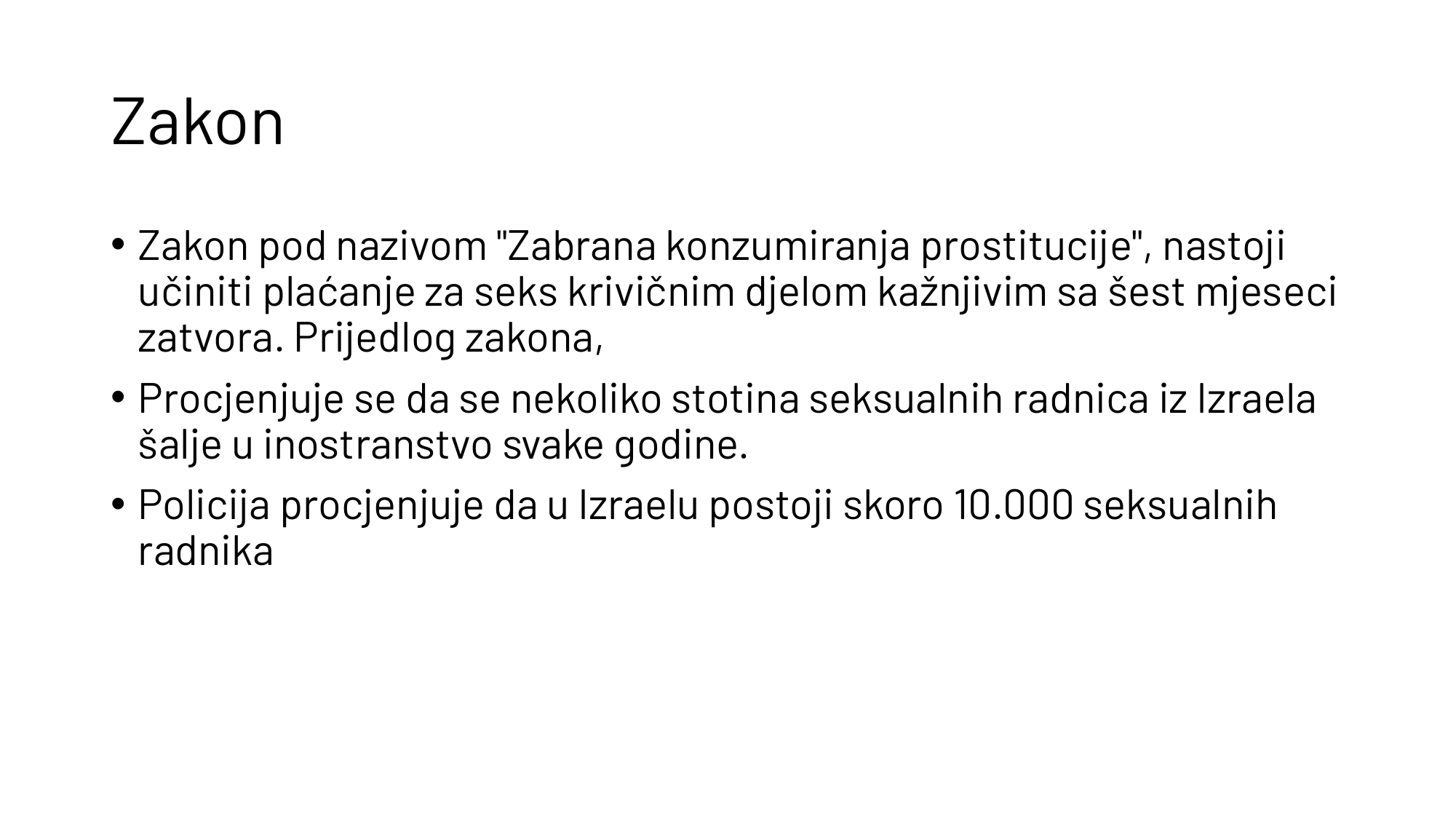

# Zakon
Zakon pod nazivom "Zabrana konzumiranja prostitucije", nastoji učiniti plaćanje za seks krivičnim djelom kažnjivim sa šest mjeseci zatvora. Prijedlog zakona,
Procjenjuje se da se nekoliko stotina seksualnih radnica iz Izraela šalje u inostranstvo svake godine.
Policija procjenjuje da u Izraelu postoji skoro 10.000 seksualnih radnika